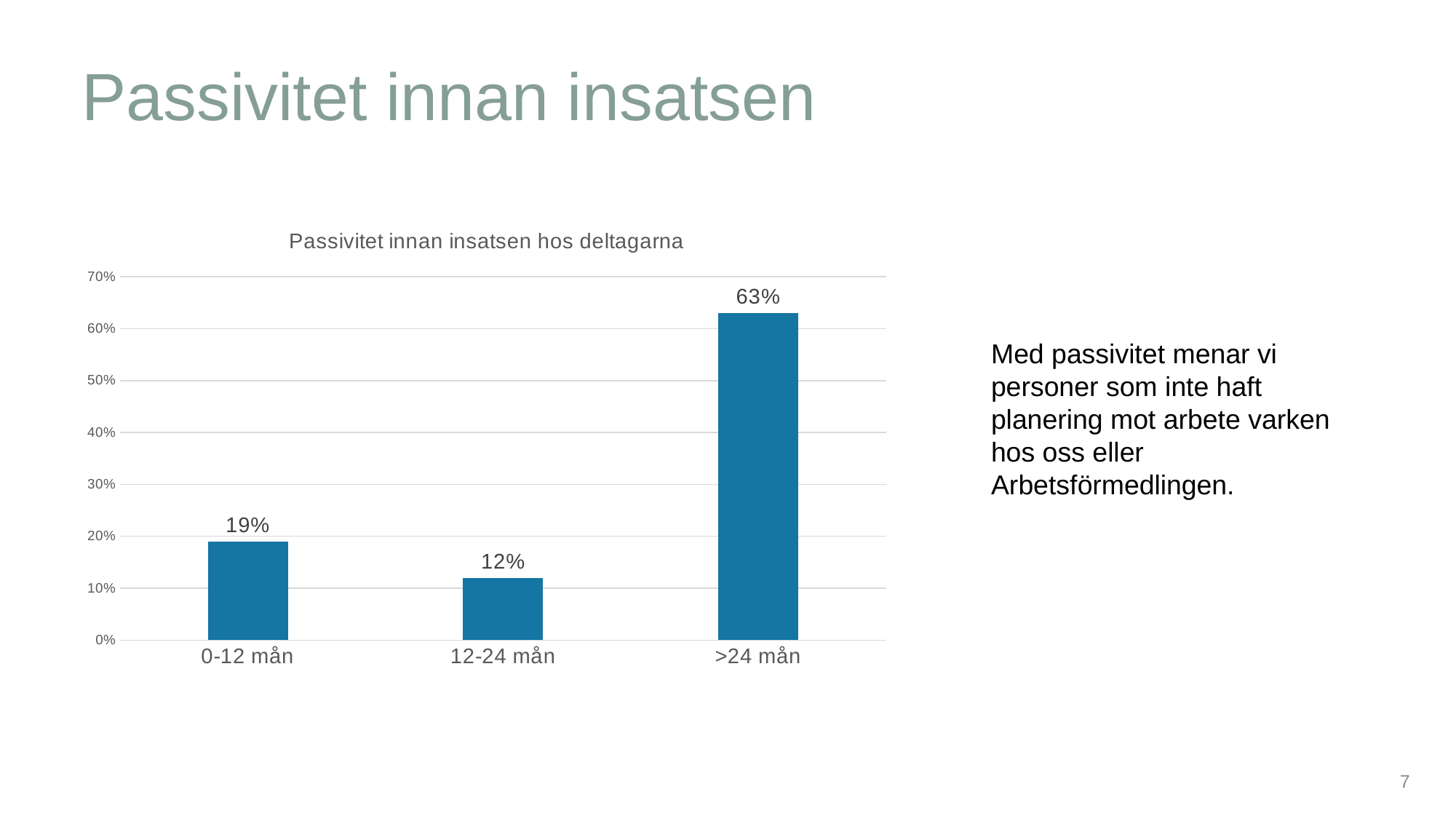

Passivitet innan insatsen

### Chart: Passivitet innan insatsen hos deltagarna

| Category |  |
|---|---|
| 0-12 mån | 0.19 |
| 12-24 mån | 0.12 |
| >24 mån | 0.63 |

Med passivitet menar vi personer som inte haft planering mot arbete varken hos oss eller Arbetsförmedlingen.
Med passivitet menar vi personer som inte haft planering mot arbete varken hos oss eller Arbetsförmedlingen.
7